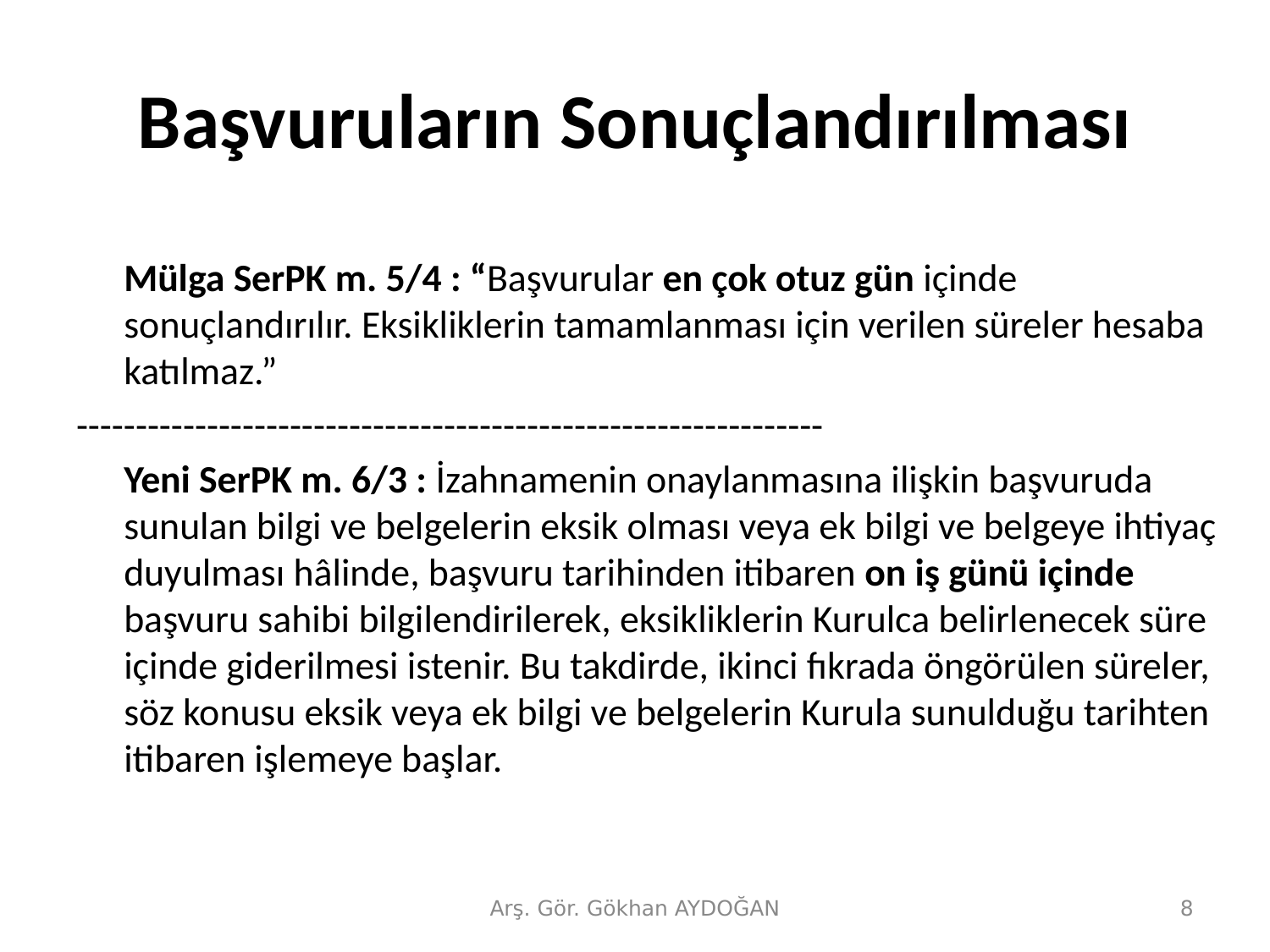

# Başvuruların Sonuçlandırılması
	Mülga SerPK m. 5/4 : “Başvurular en çok otuz gün içinde sonuçlandırılır. Eksikliklerin tamamlanması için verilen süreler hesaba katılmaz.”
---------------------------------------------------------------
	Yeni SerPK m. 6/3 : İzahnamenin onaylanmasına ilişkin başvuruda sunulan bilgi ve belgelerin eksik olması veya ek bilgi ve belgeye ihtiyaç duyulması hâlinde, başvuru tarihinden itibaren on iş günü içinde başvuru sahibi bilgilendirilerek, eksikliklerin Kurulca belirlenecek süre içinde giderilmesi istenir. Bu takdirde, ikinci fıkrada öngörülen süreler, söz konusu eksik veya ek bilgi ve belgelerin Kurula sunulduğu tarihten itibaren işlemeye başlar.

Arş. Gör. Gökhan AYDOĞAN
8